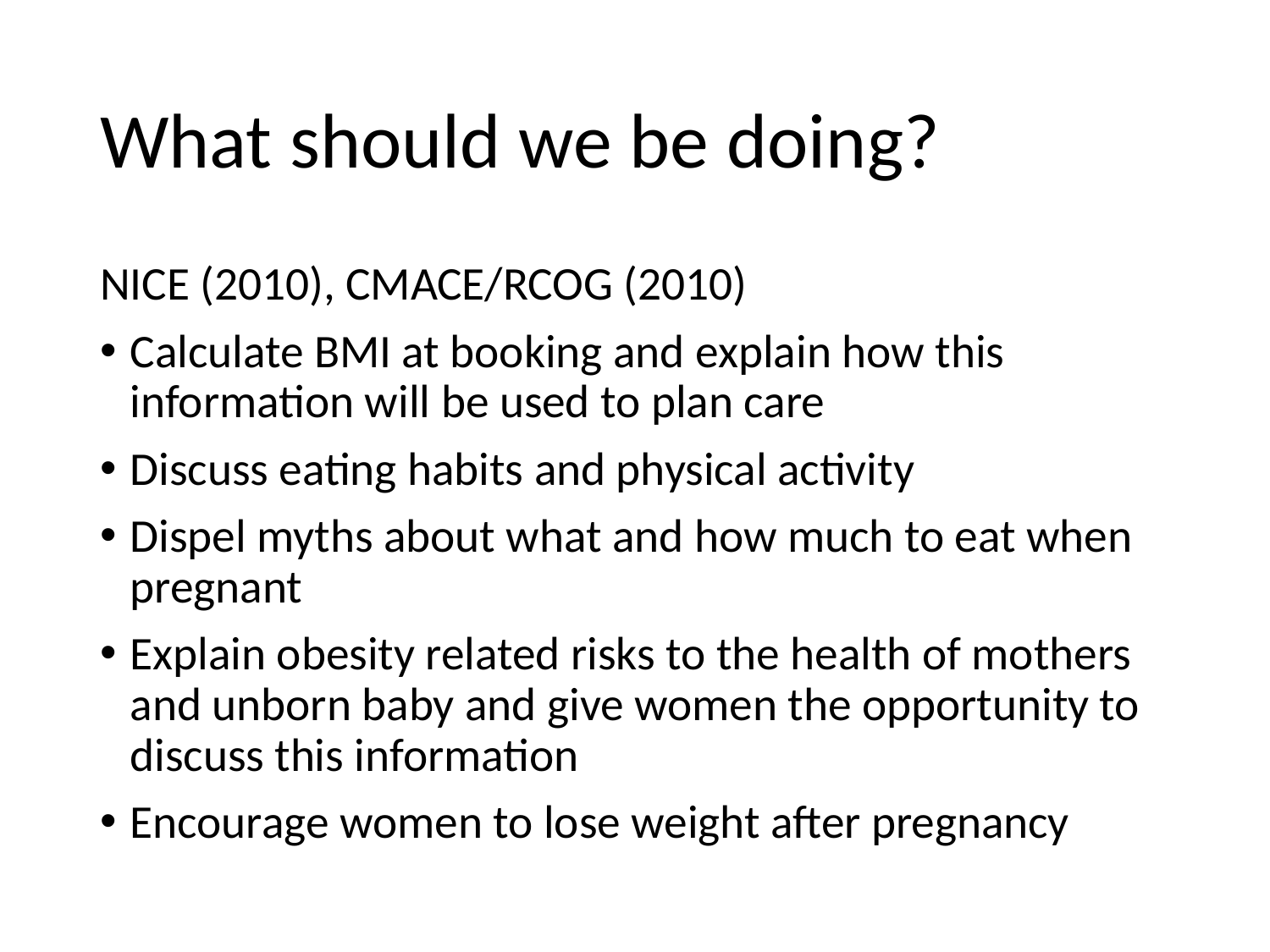

# What should we be doing?
NICE (2010), CMACE/RCOG (2010)
Calculate BMI at booking and explain how this information will be used to plan care
Discuss eating habits and physical activity
Dispel myths about what and how much to eat when pregnant
Explain obesity related risks to the health of mothers and unborn baby and give women the opportunity to discuss this information
Encourage women to lose weight after pregnancy